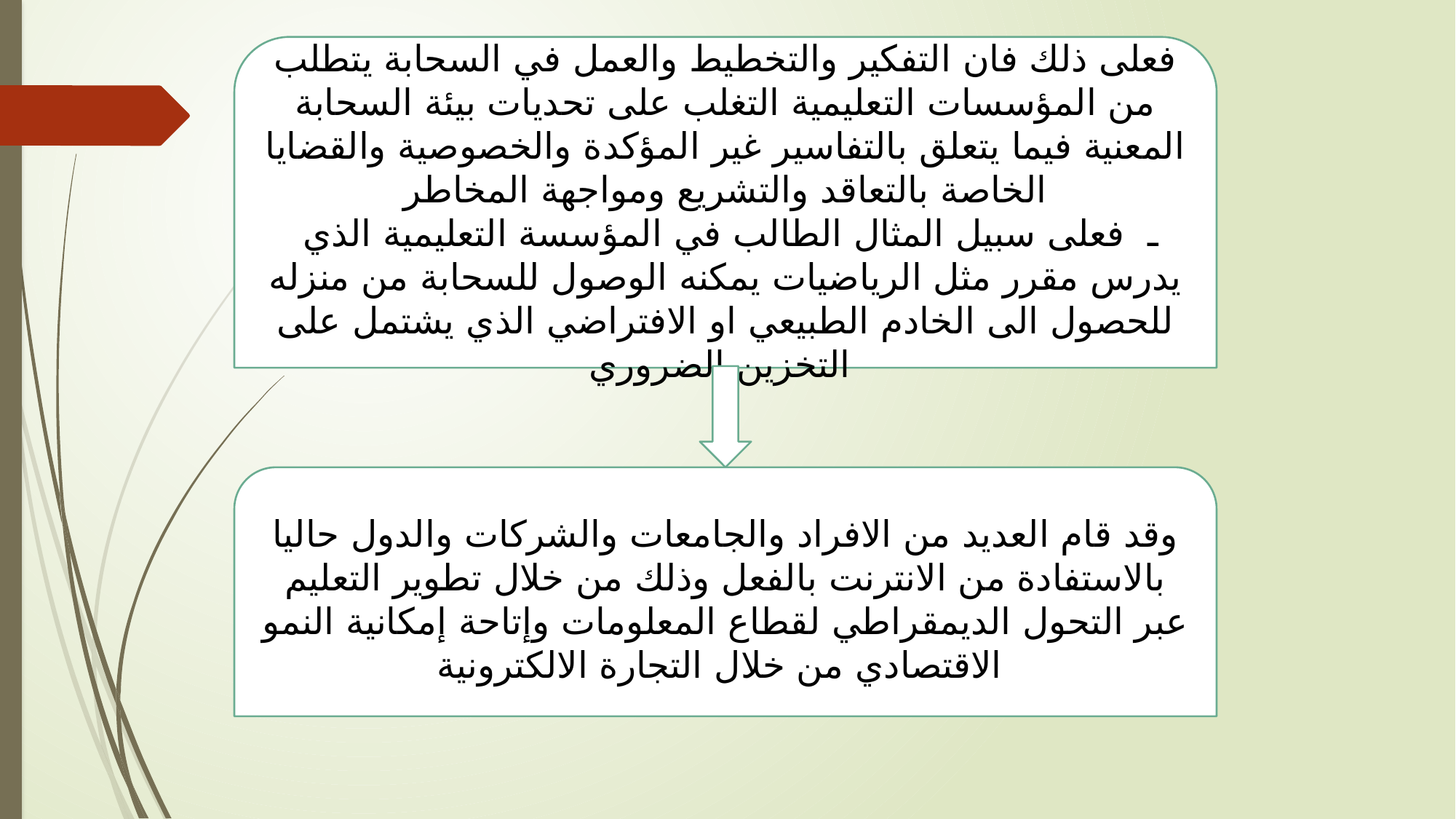

فعلى ذلك فان التفكير والتخطيط والعمل في السحابة يتطلب من المؤسسات التعليمية التغلب على تحديات بيئة السحابة المعنية فيما يتعلق بالتفاسير غير المؤكدة والخصوصية والقضايا الخاصة بالتعاقد والتشريع ومواجهة المخاطر
 ـ  فعلى سبيل المثال الطالب في المؤسسة التعليمية الذي يدرس مقرر مثل الرياضيات يمكنه الوصول للسحابة من منزله للحصول الى الخادم الطبيعي او الافتراضي الذي يشتمل على التخزين الضروري

وقد قام العديد من الافراد والجامعات والشركات والدول حاليا بالاستفادة من الانترنت بالفعل وذلك من خلال تطوير التعليم عبر التحول الديمقراطي لقطاع المعلومات وإتاحة إمكانية النمو الاقتصادي من خلال التجارة الالكترونية